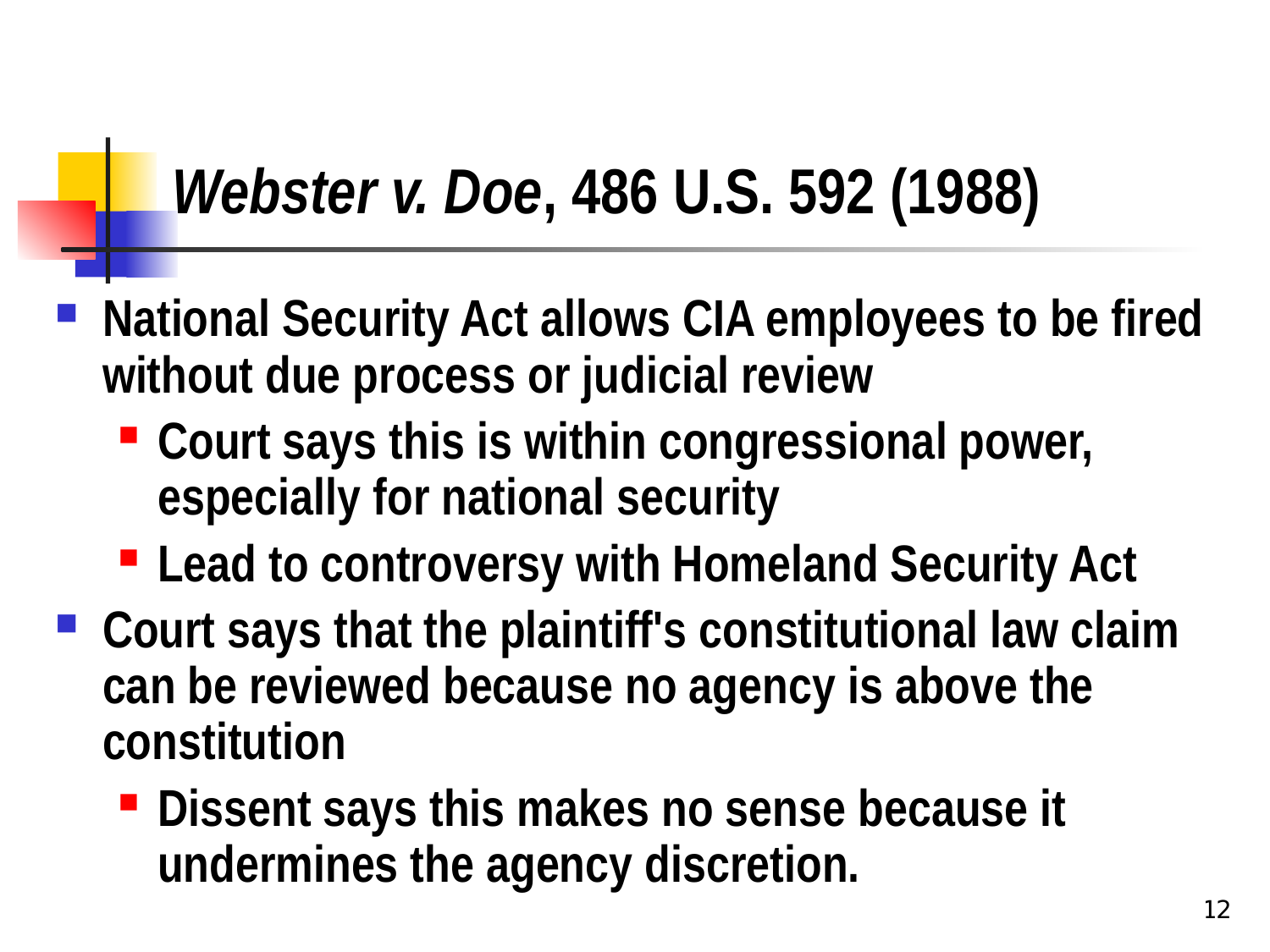

# Webster v. Doe, 486 U.S. 592 (1988)
National Security Act allows CIA employees to be fired without due process or judicial review
Court says this is within congressional power, especially for national security
Lead to controversy with Homeland Security Act
Court says that the plaintiff's constitutional law claim can be reviewed because no agency is above the constitution
Dissent says this makes no sense because it undermines the agency discretion.
12